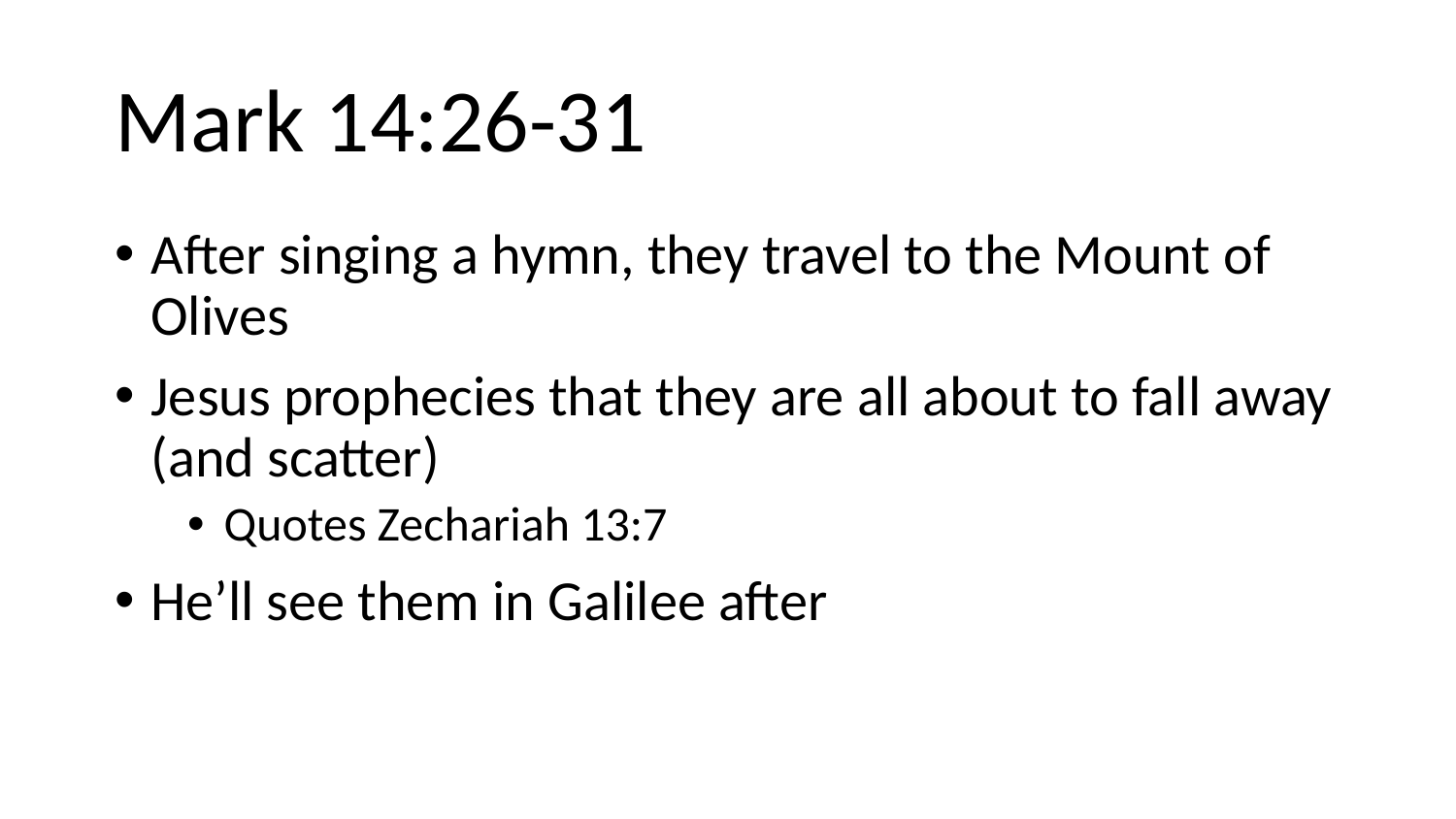

# Mark 14:26-31
After singing a hymn, they travel to the Mount of Olives
Jesus prophecies that they are all about to fall away (and scatter)
Quotes Zechariah 13:7
He’ll see them in Galilee after